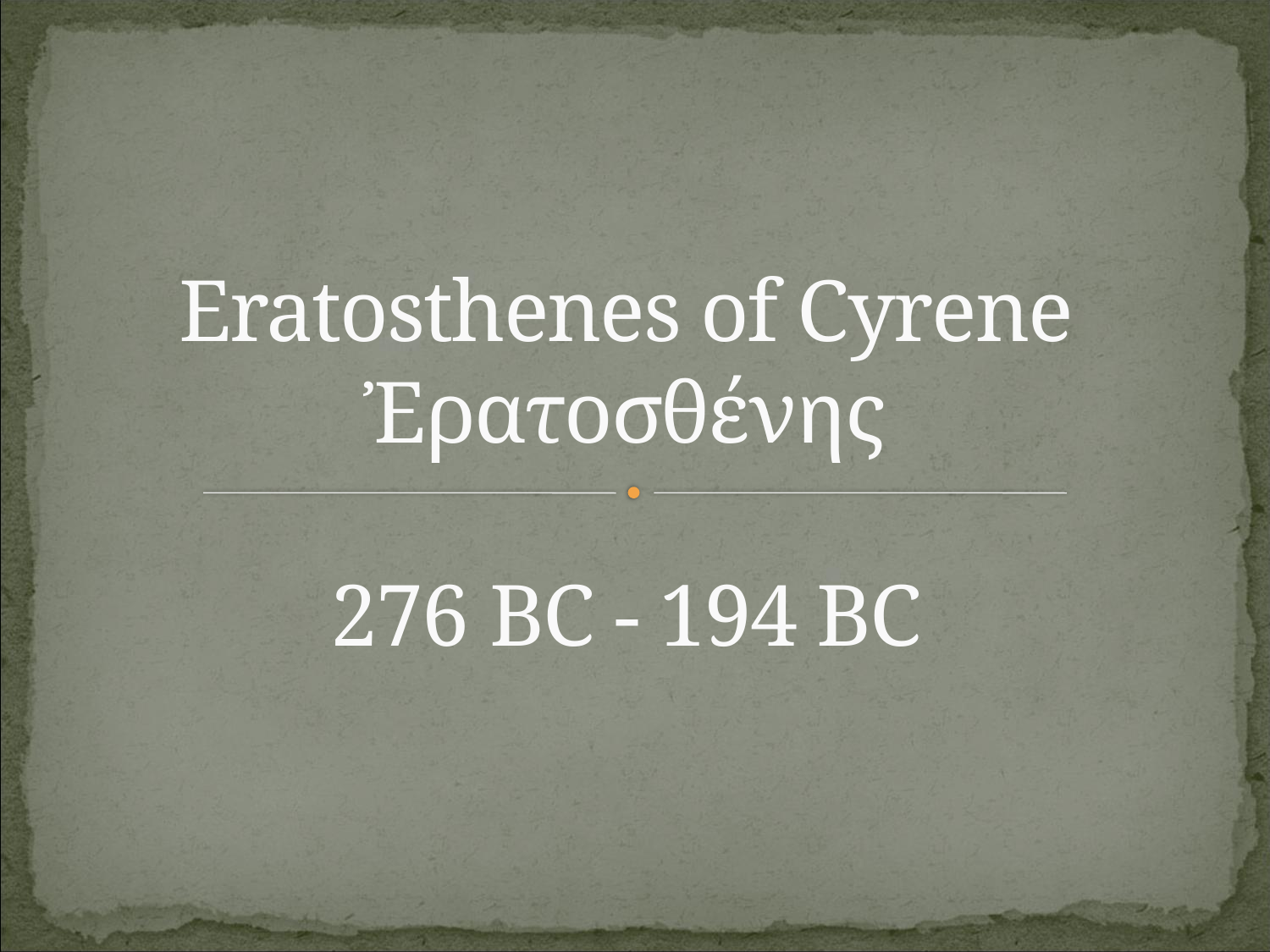

# Eratosthenes of Cyrene Ἐρατοσθένης 276 BC - 194 BC